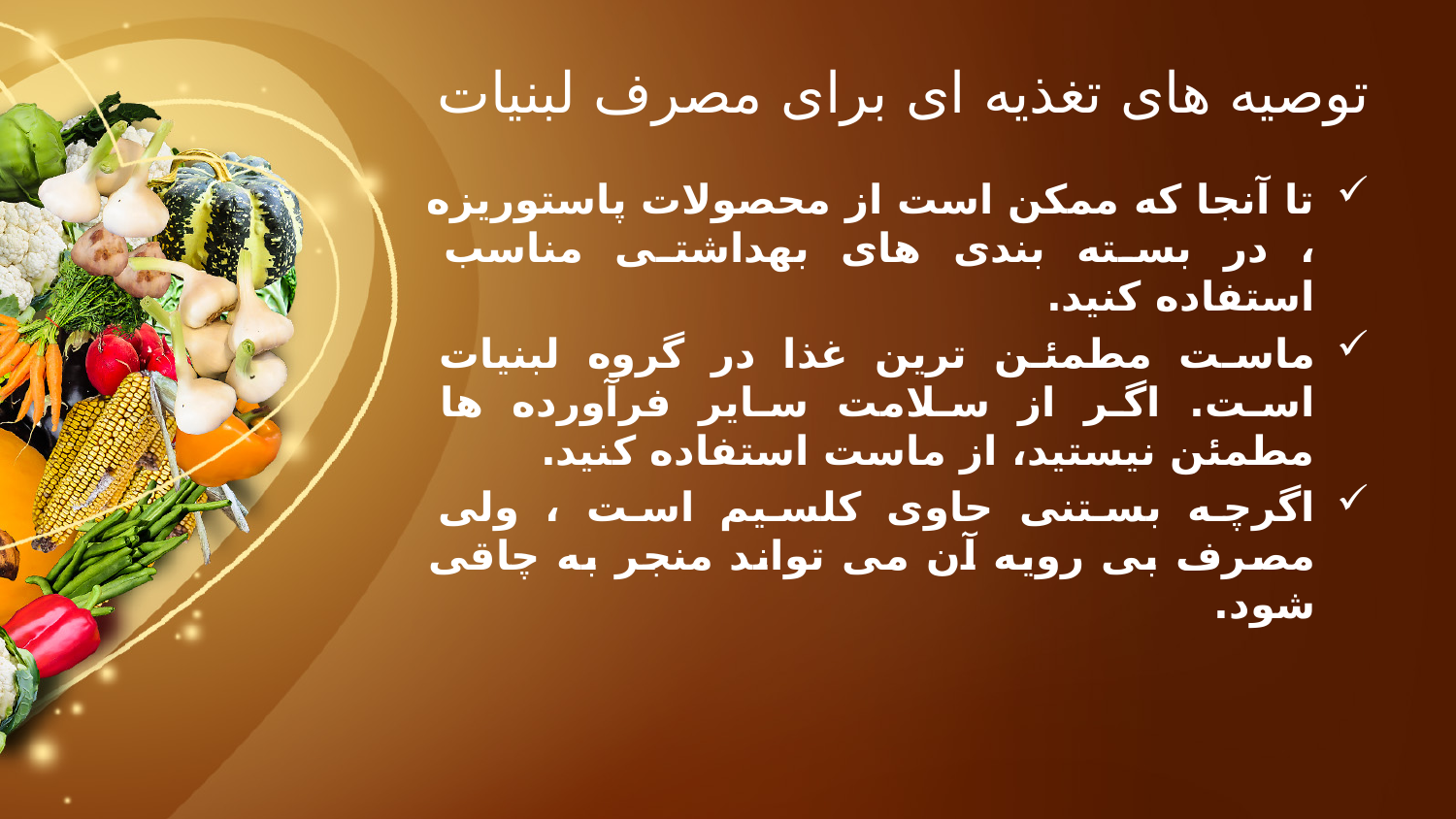

# توصیه های تغذیه ای برای مصرف لبنیات
تا آنجا که ممکن است از محصولات پاستوریزه ، در بسته بندی های بهداشتی مناسب استفاده کنید.
ماست مطمئن ترین غذا در گروه لبنیات است. اگر از سلامت سایر فرآورده ها مطمئن نیستید، از ماست استفاده کنید.
اگرچه بستنی حاوی کلسیم است ، ولی مصرف بی رویه آن می تواند منجر به چاقی شود.